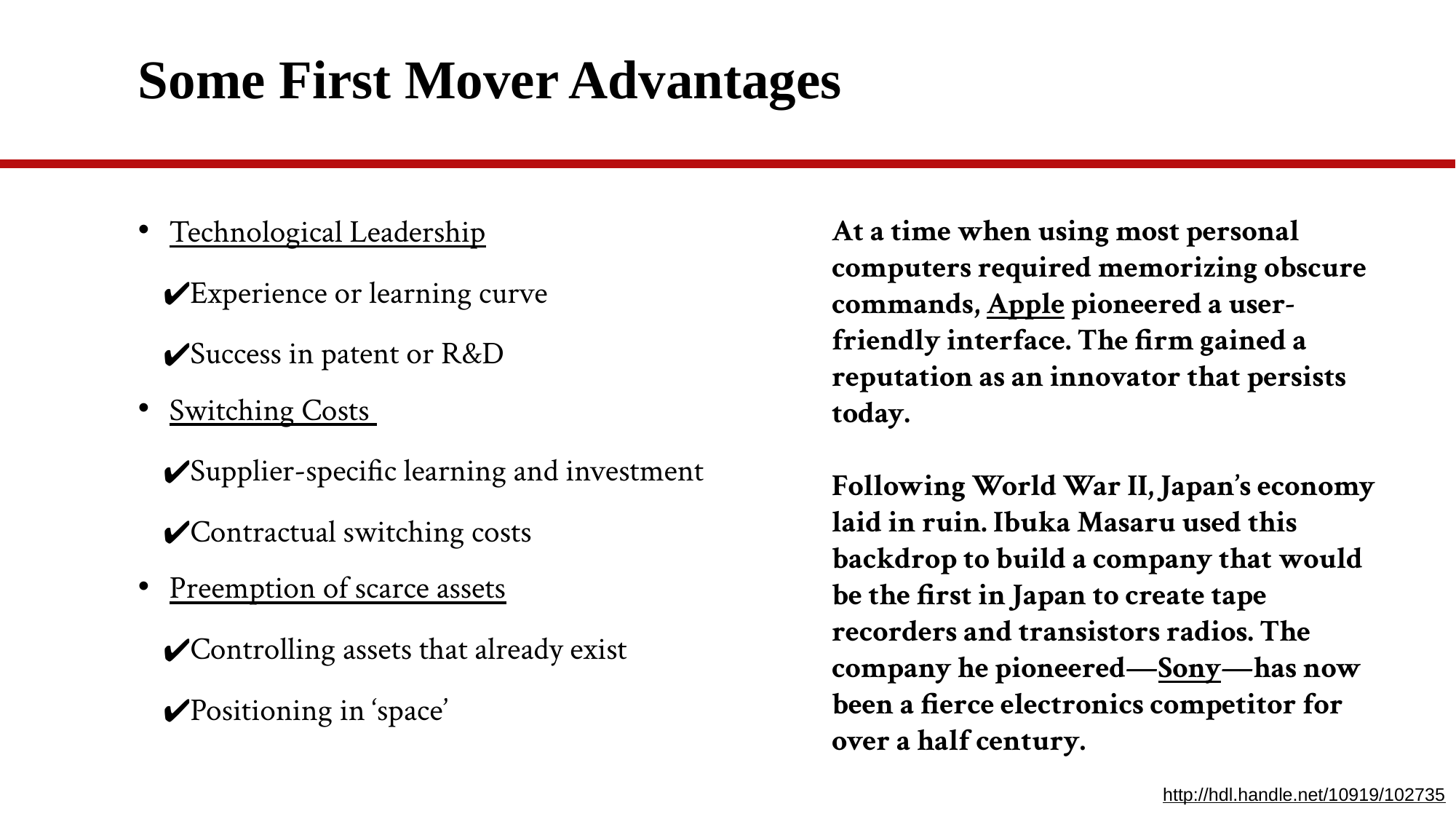

# Some First Mover Advantages
At a time when using most personal computers required memorizing obscure commands, Apple pioneered a user-friendly interface. The firm gained a reputation as an innovator that persists today.

Following World War II, Japan’s economy laid in ruin. Ibuka Masaru used this backdrop to build a company that would be the first in Japan to create tape recorders and transistors radios. The company he pioneered—Sony—has now been a fierce electronics competitor for over a half century.
Technological Leadership
Experience or learning curve
Success in patent or R&D
Switching Costs
Supplier-specific learning and investment
Contractual switching costs
Preemption of scarce assets
Controlling assets that already exist
Positioning in ‘space’

http://hdl.handle.net/10919/102735